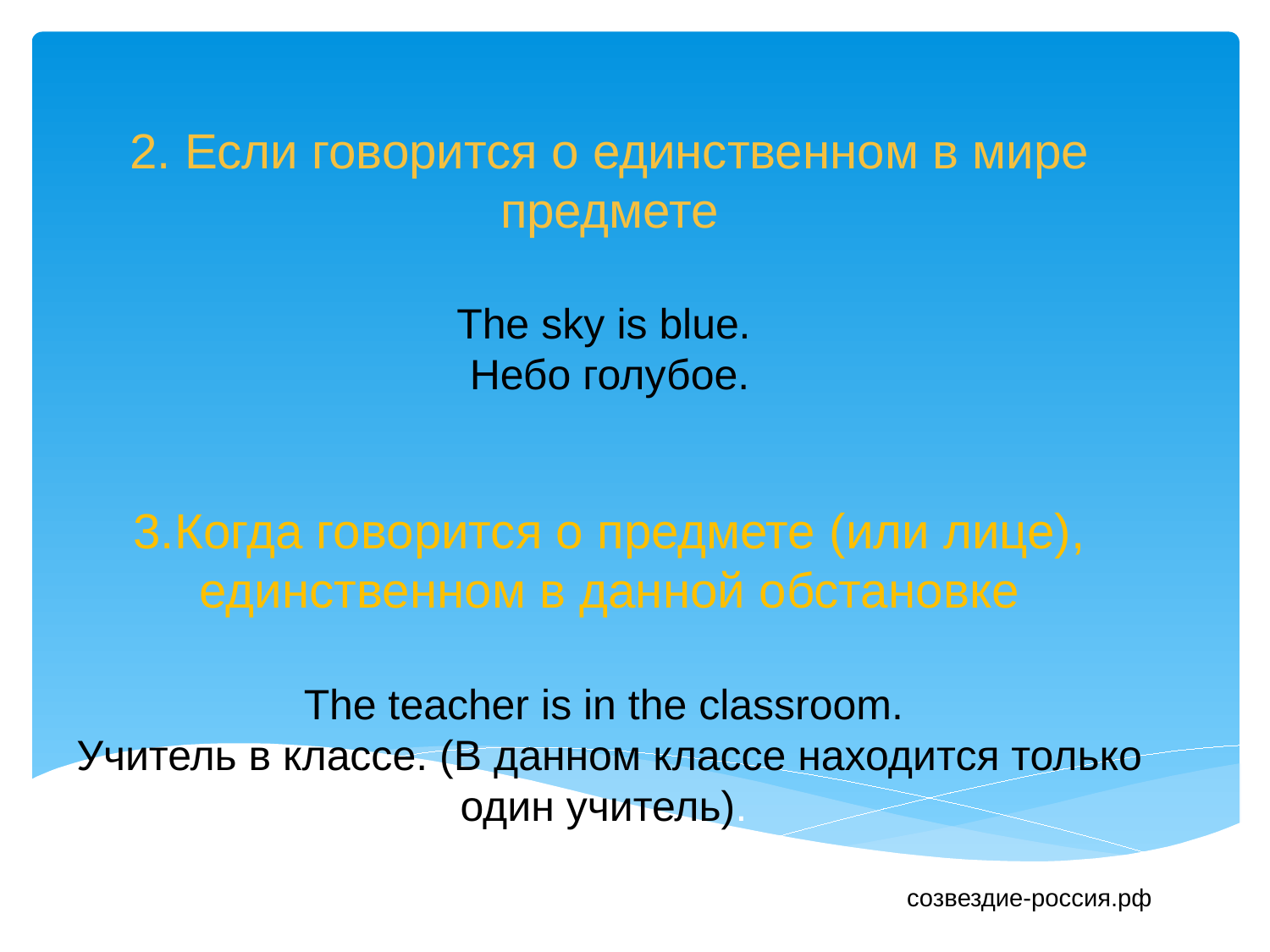

# 2. Если говорится о единственном в мире предмете The sky is blue. Небо голубое. 3.Когда говорится о предмете (или лице), единственном в данной обстановке The teacher is in the classroom. Учитель в классе. (В данном классе находится только один учитель).
созвездие-россия.рф